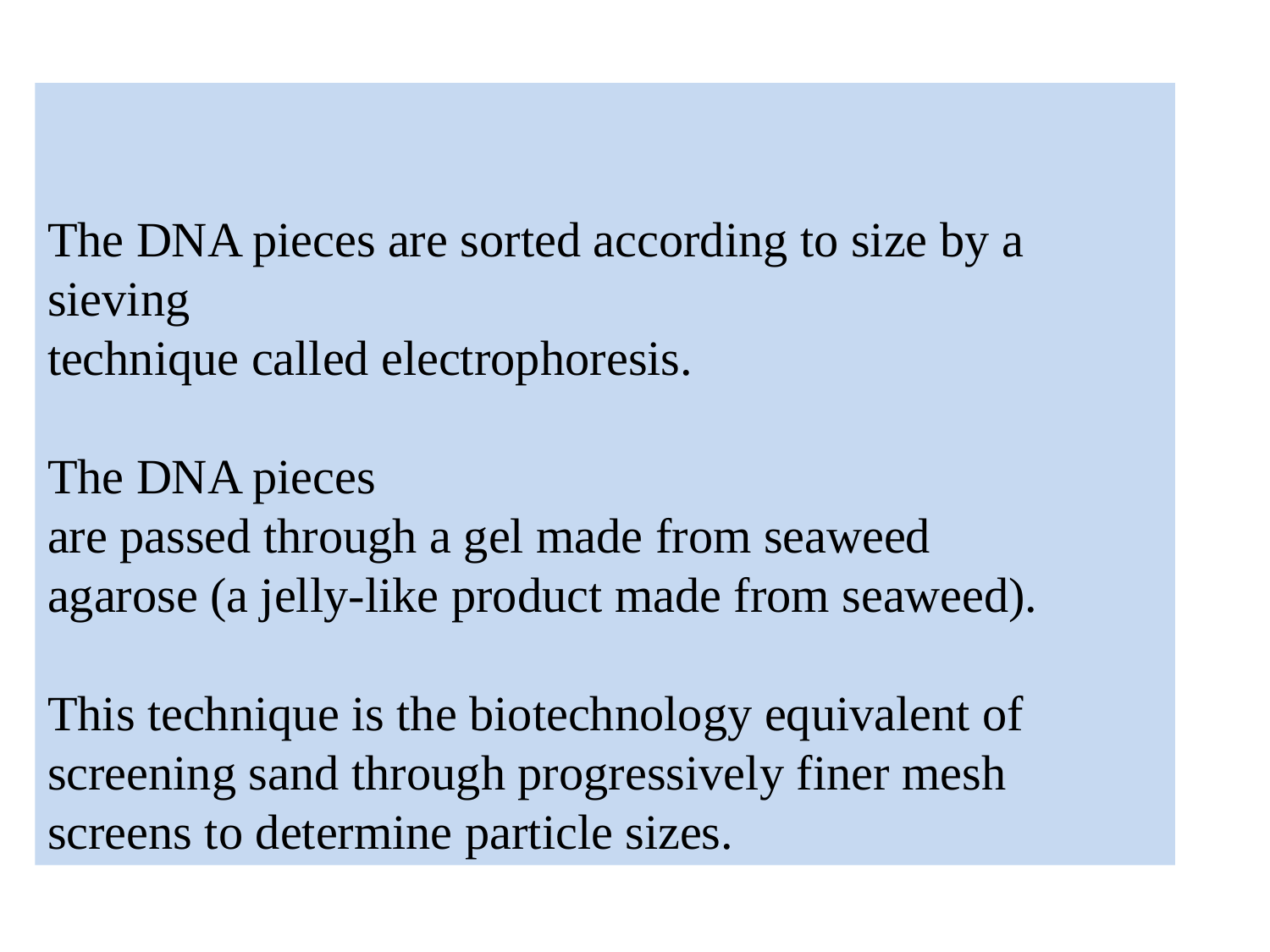

The DNA pieces are sorted according to size by a sieving
technique called electrophoresis.

The DNA pieces
are passed through a gel made from seaweed
agarose (a jelly-like product made from seaweed).
This technique is the biotechnology equivalent of
screening sand through progressively finer mesh
screens to determine particle sizes.